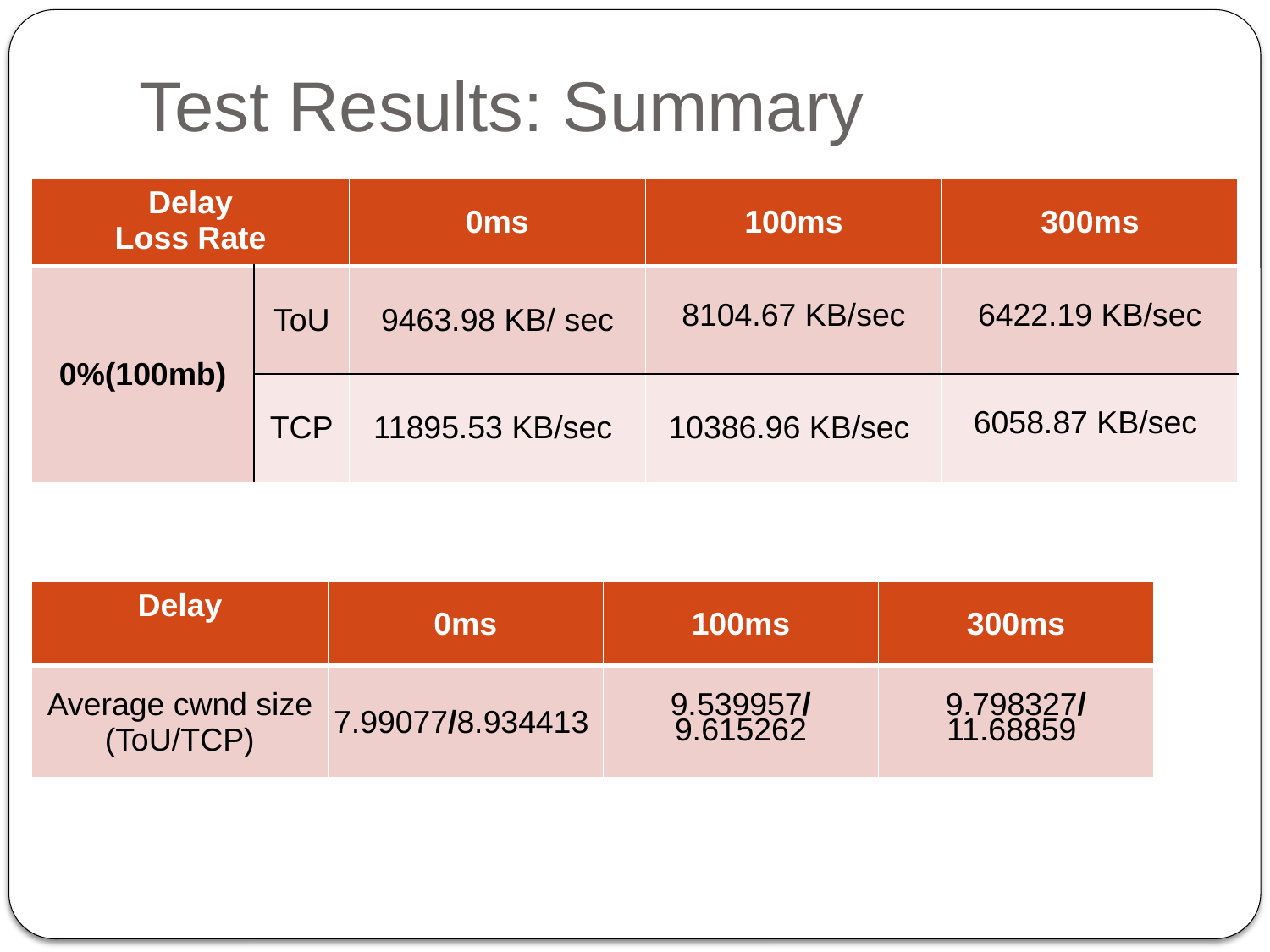

# Test Results: Summary
| Delay Loss Rate |  | 0ms | 100ms | 300ms |
| --- | --- | --- | --- | --- |
| 0%(100mb) | ToU | 9463.98 KB/ sec | 8104.67 KB/sec | 6422.19 KB/sec |
|  | TCP | 11895.53 KB/sec | 10386.96 KB/sec | 6058.87 KB/sec |
| Delay | 0ms | 100ms | 300ms |
| --- | --- | --- | --- |
| Average cwnd size (ToU/TCP) | 7.99077/8.934413 | 9.539957/ 9.615262 | 9.798327/ 11.68859 |